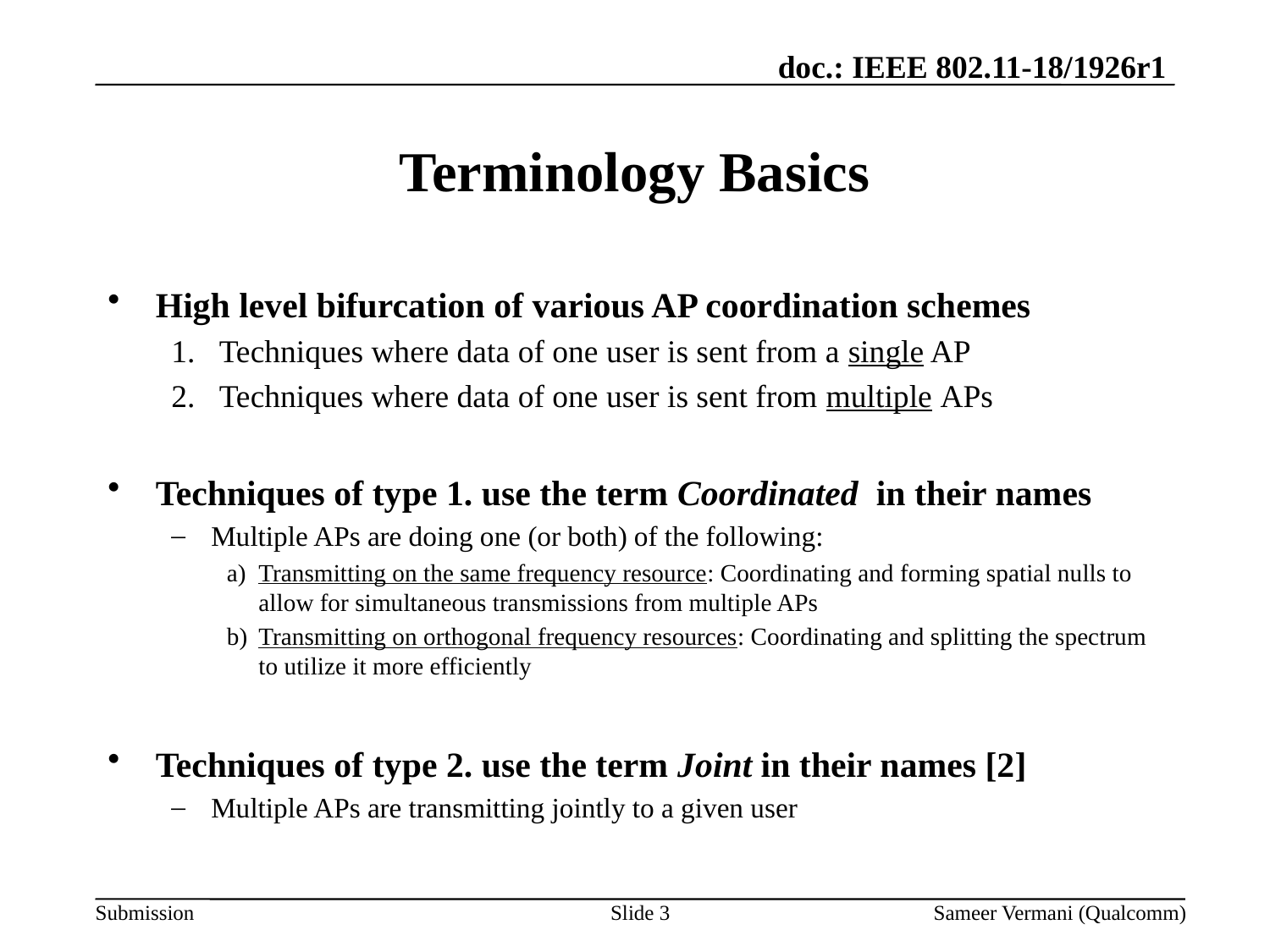

# Terminology Basics
High level bifurcation of various AP coordination schemes
Techniques where data of one user is sent from a single AP
Techniques where data of one user is sent from multiple APs

Techniques of type 1. use the term Coordinated  in their names
Multiple APs are doing one (or both) of the following:
Transmitting on the same frequency resource: Coordinating and forming spatial nulls to allow for simultaneous transmissions from multiple APs
Transmitting on orthogonal frequency resources: Coordinating and splitting the spectrum to utilize it more efficiently

Techniques of type 2. use the term Joint in their names [2]
Multiple APs are transmitting jointly to a given user

Slide 3
Sameer Vermani (Qualcomm)